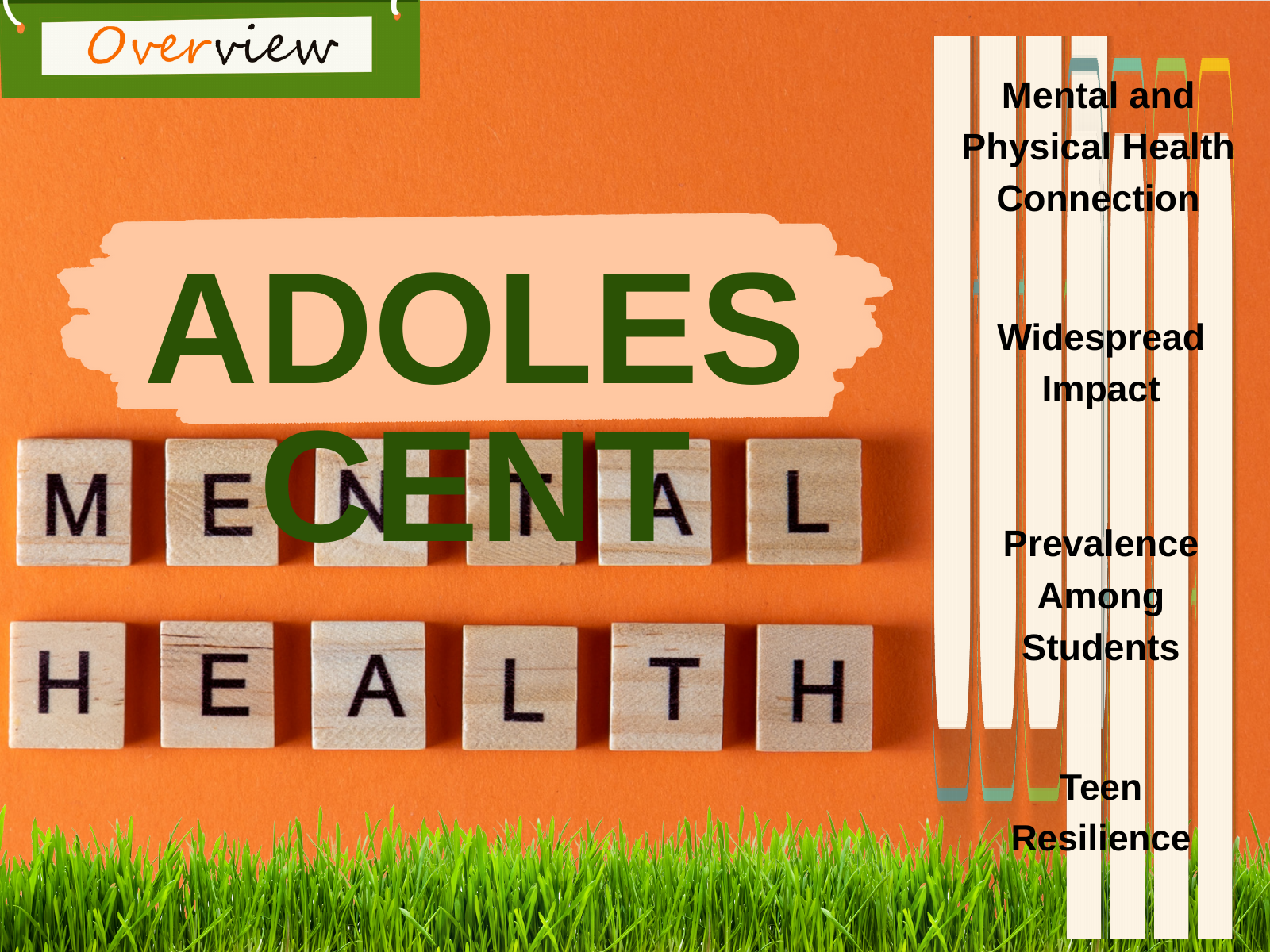

Mental and Physical Health Connection

ADOLESCENT
Widespread Impact

Prevalence Among Students

Teen Resilience